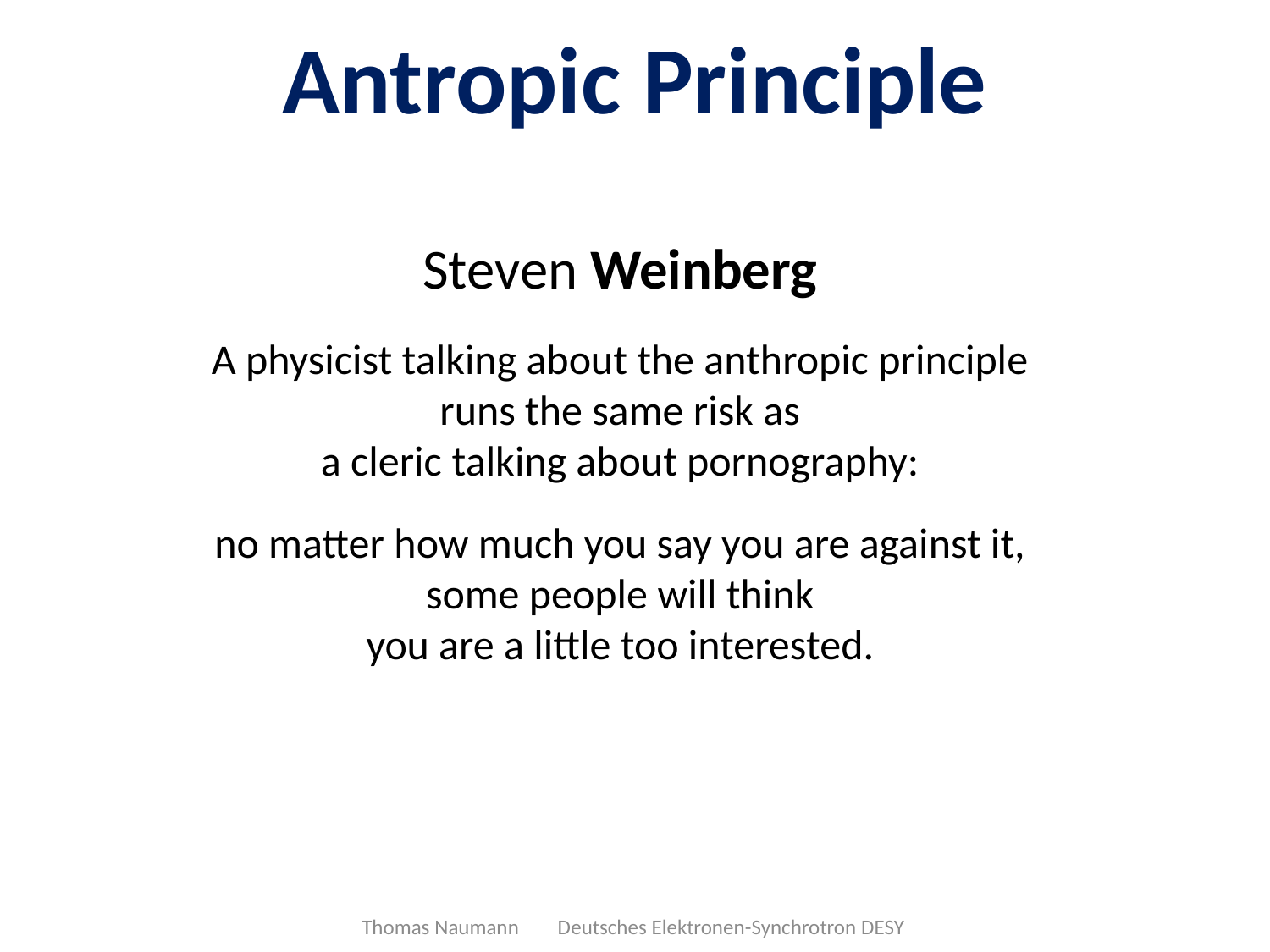

# Antropic Principle
Steven Weinberg
A physicist talking about the anthropic principle
runs the same risk as
a cleric talking about pornography:
no matter how much you say you are against it,
some people will think
you are a little too interested.
Thomas Naumann        Deutsches Elektronen-Synchrotron DESY